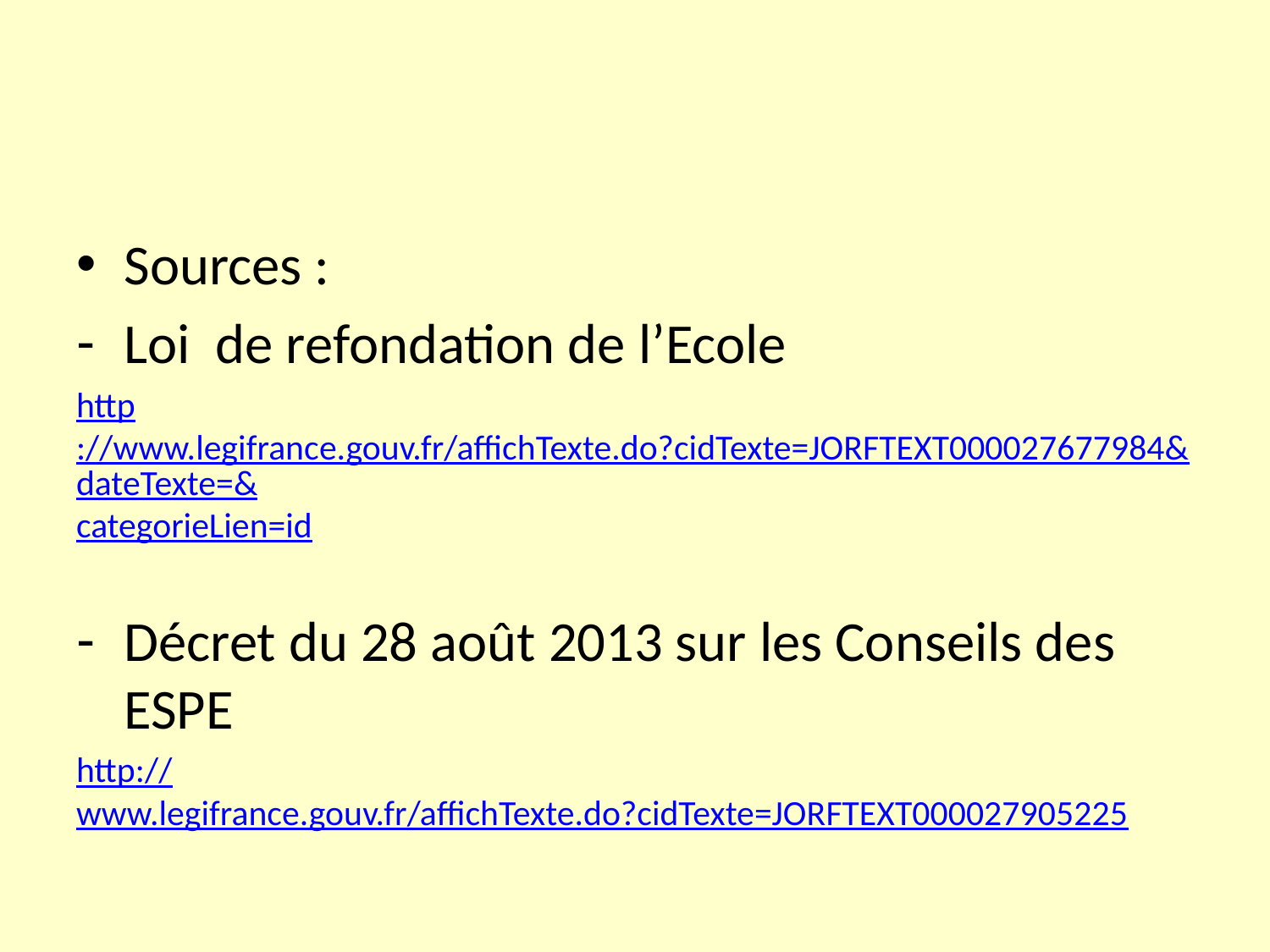

Sources :
Loi  de refondation de l’Ecole
http://www.legifrance.gouv.fr/affichTexte.do?cidTexte=JORFTEXT000027677984&dateTexte=&categorieLien=id

Décret du 28 août 2013 sur les Conseils des ESPE
http://www.legifrance.gouv.fr/affichTexte.do?cidTexte=JORFTEXT000027905225